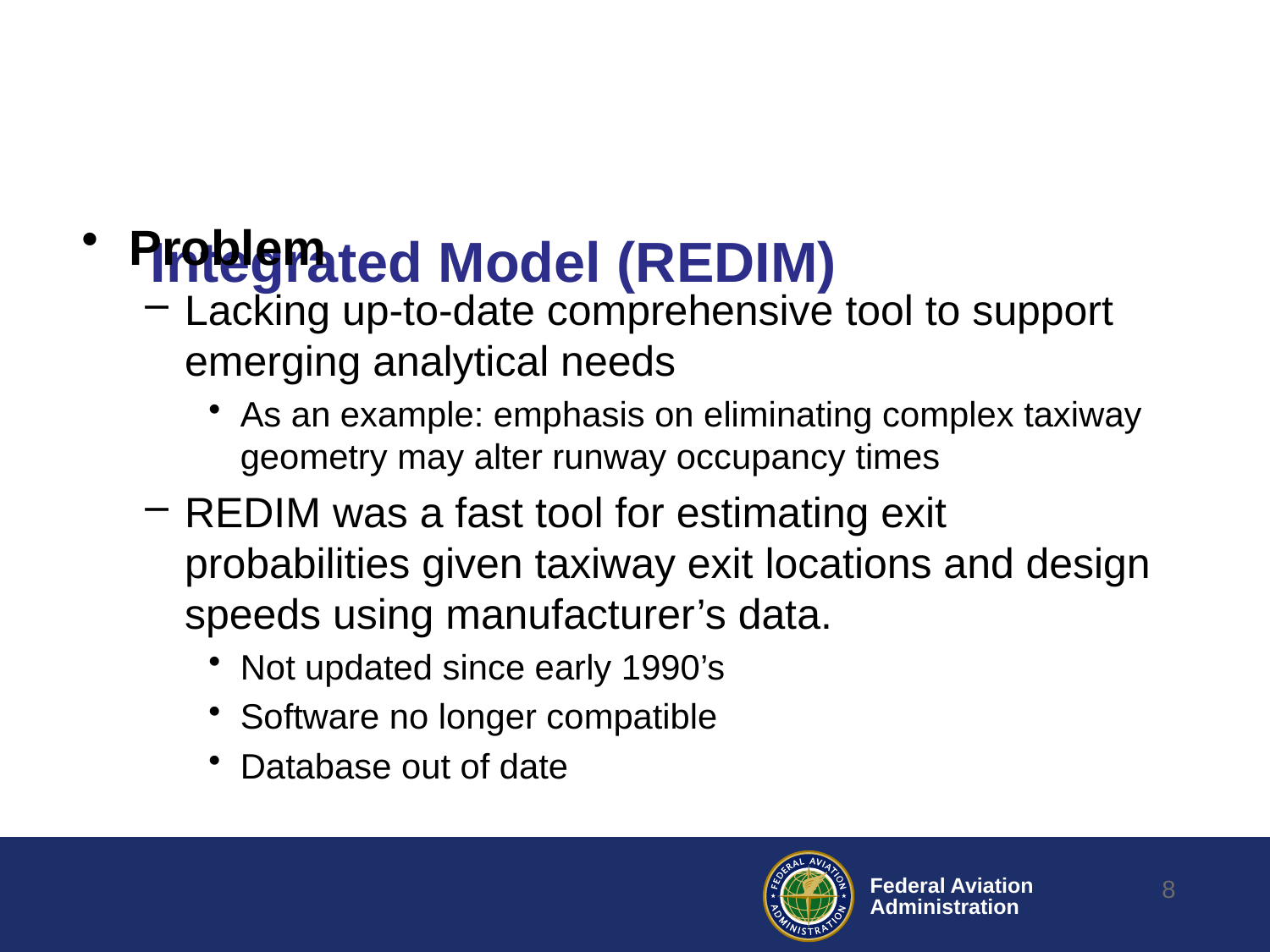

# Replacement for Runway Exit Design                                                                                                                                                                                                                                                                                                                       Integrated Model (REDIM)
Problem
Lacking up-to-date comprehensive tool to support emerging analytical needs
As an example: emphasis on eliminating complex taxiway geometry may alter runway occupancy times
REDIM was a fast tool for estimating exit probabilities given taxiway exit locations and design speeds using manufacturer’s data.
Not updated since early 1990’s
Software no longer compatible
Database out of date

8